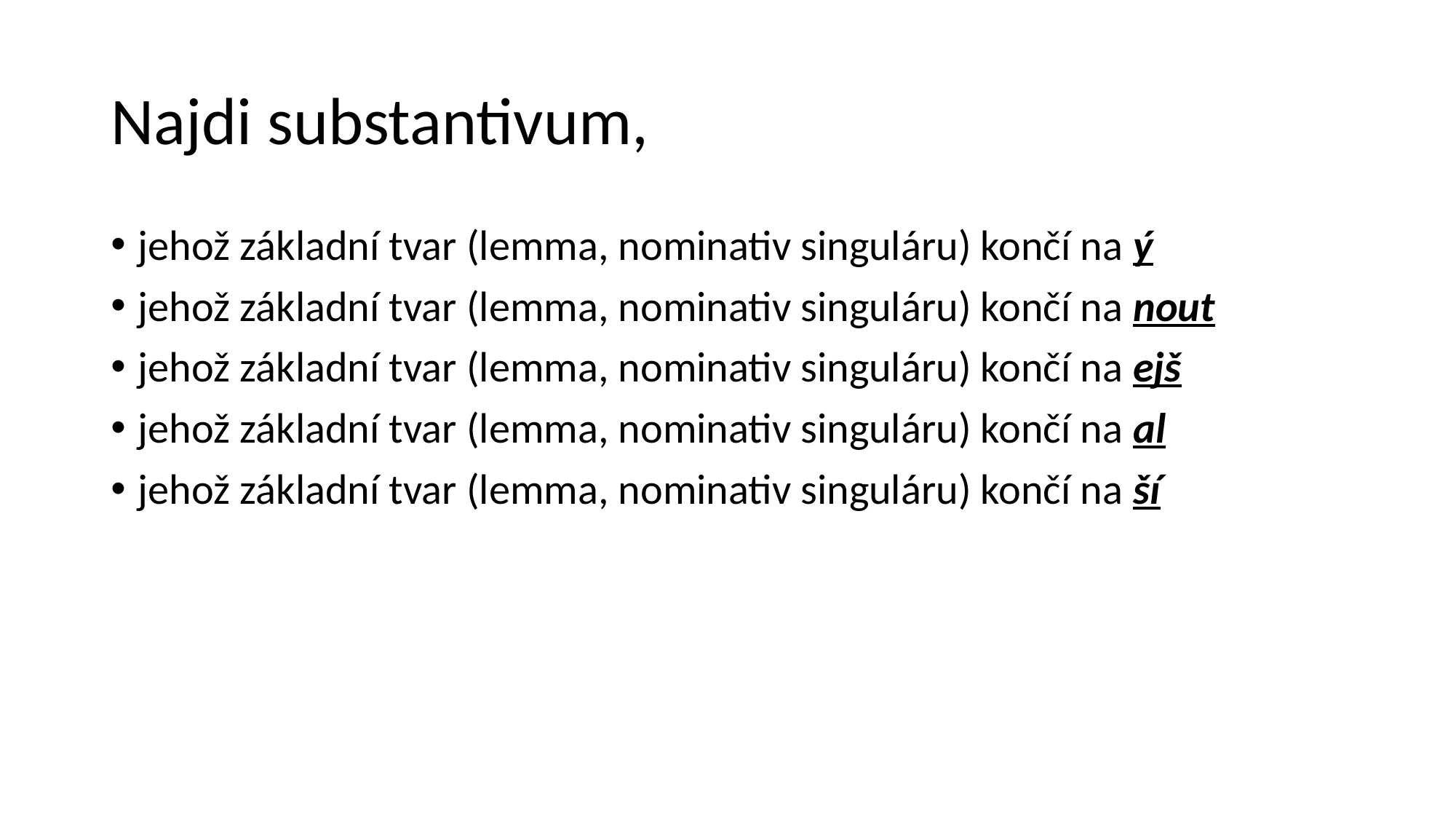

# Najdi substantivum,
jehož základní tvar (lemma, nominativ singuláru) končí na ý
jehož základní tvar (lemma, nominativ singuláru) končí na nout
jehož základní tvar (lemma, nominativ singuláru) končí na ejš
jehož základní tvar (lemma, nominativ singuláru) končí na al
jehož základní tvar (lemma, nominativ singuláru) končí na ší